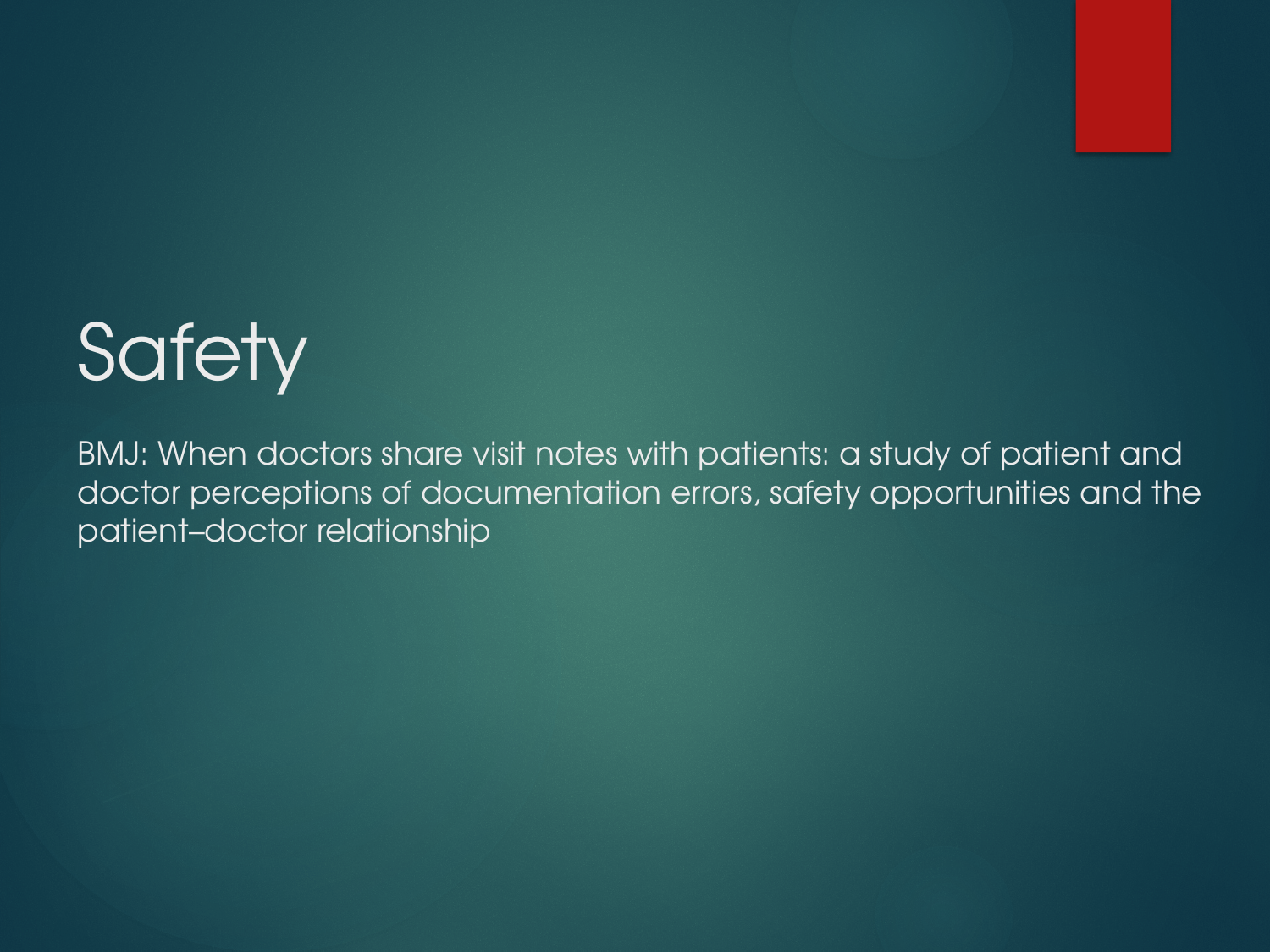

# Safety BMJ: When doctors share visit notes with patients: a study of patient and doctor perceptions of documentation errors, safety opportunities and the patient–doctor relationship